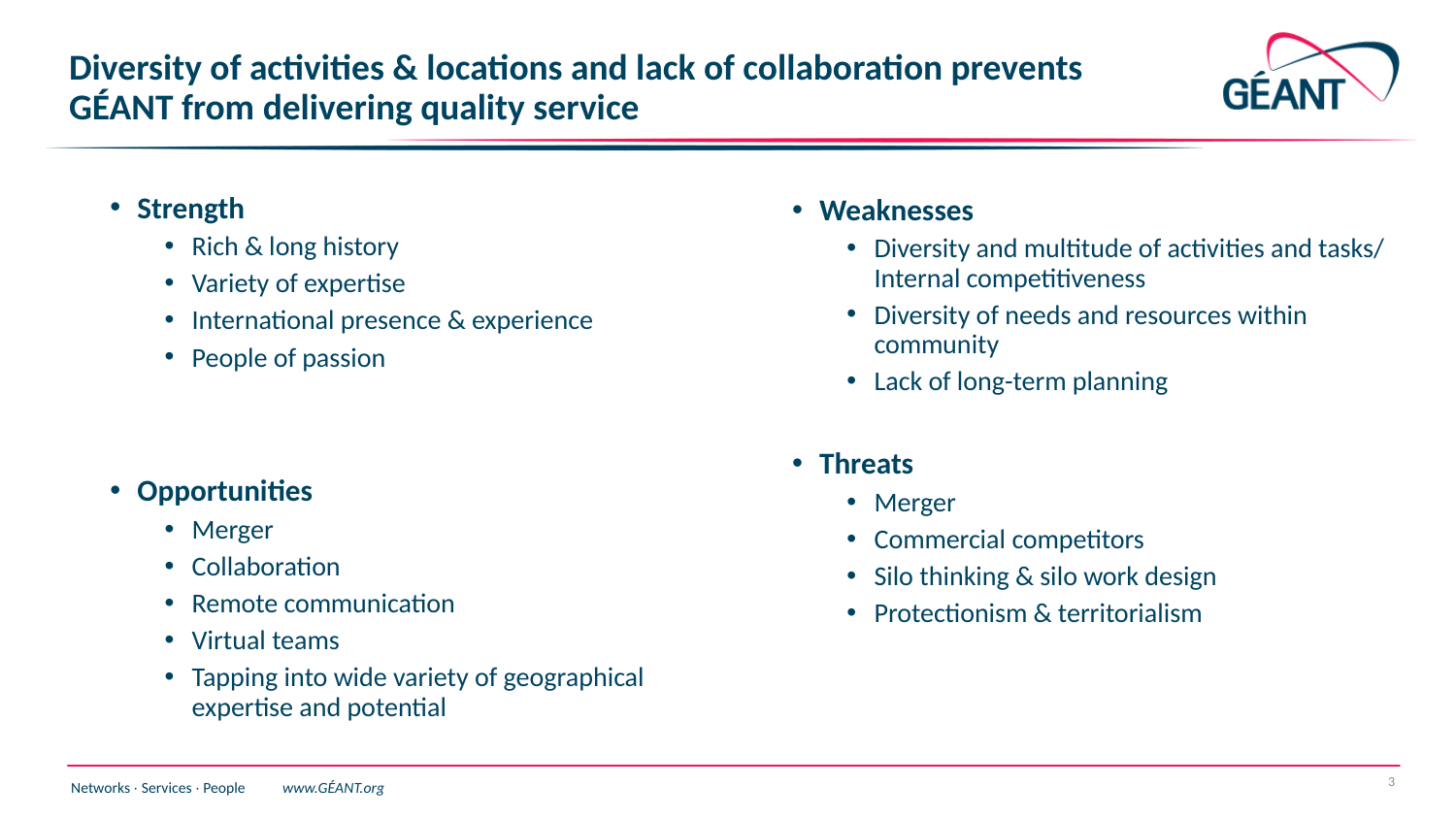

# Diversity of activities & locations and lack of collaboration prevents GÉANT from delivering quality service
Strength
Rich & long history
Variety of expertise
International presence & experience
People of passion

Opportunities
Merger
Collaboration
Remote communication
Virtual teams
Tapping into wide variety of geographical
expertise and potential

Weaknesses
Diversity and multitude of activities and tasks/ Internal competitiveness
Diversity of needs and resources within community
Lack of long-term planning

Threats
Merger
Commercial competitors
Silo thinking & silo work design
Protectionism & territorialism
3